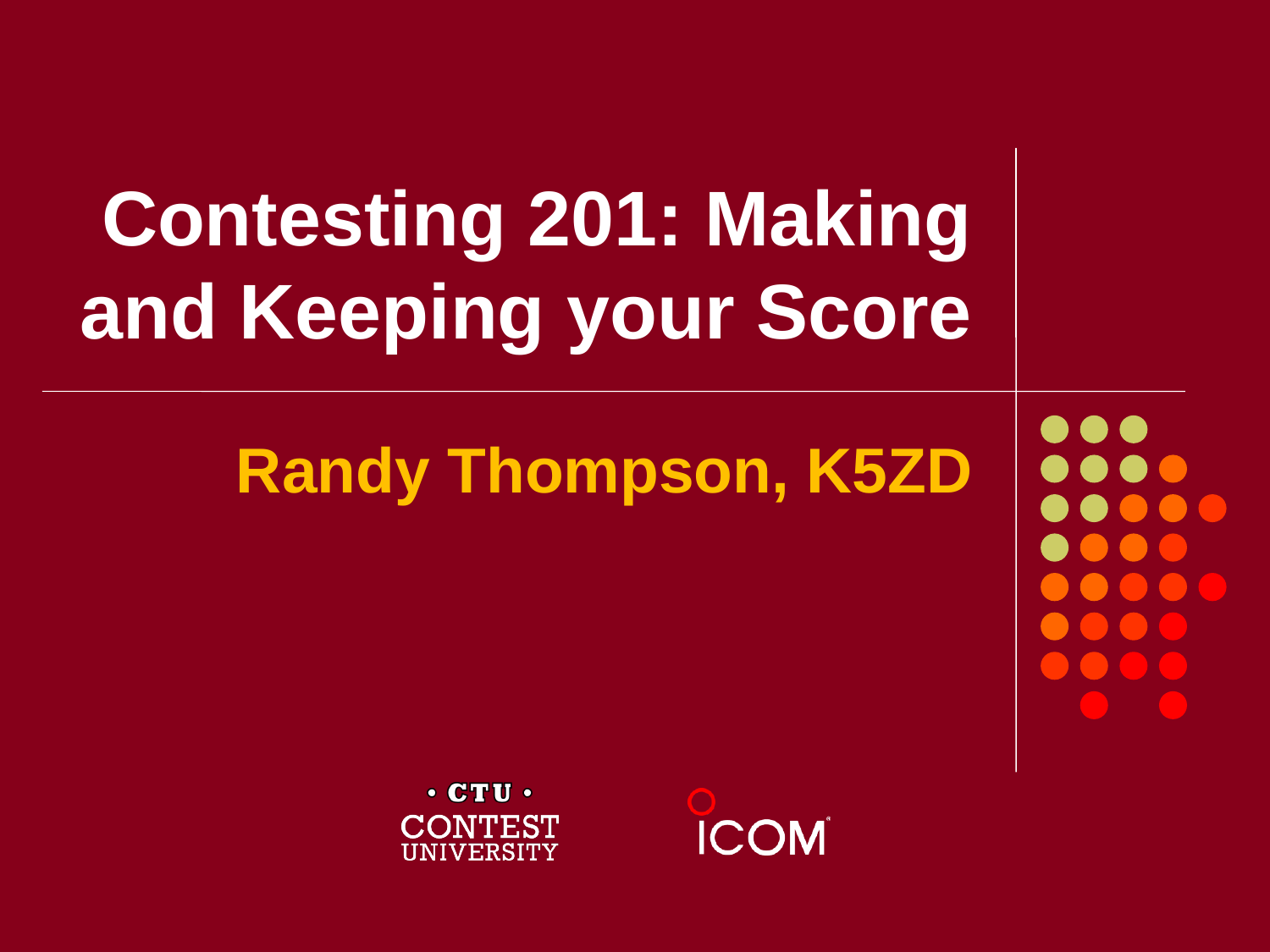

# Contesting 201: Making and Keeping your Score
Randy Thompson, K5ZD